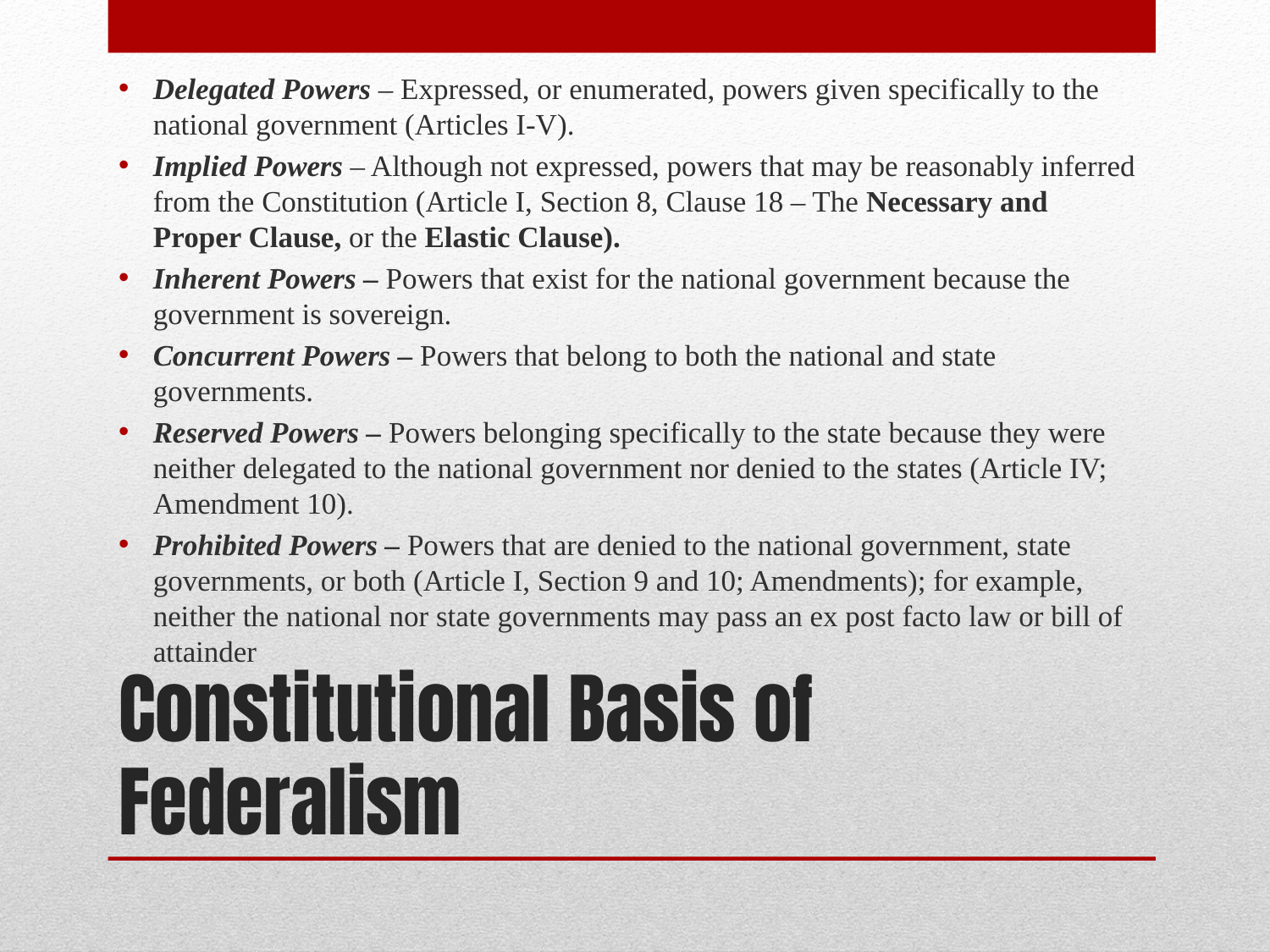

Delegated Powers – Expressed, or enumerated, powers given specifically to the national government (Articles I-V).
Implied Powers – Although not expressed, powers that may be reasonably inferred from the Constitution (Article I, Section 8, Clause 18 – The Necessary and Proper Clause, or the Elastic Clause).
Inherent Powers – Powers that exist for the national government because the government is sovereign.
Concurrent Powers – Powers that belong to both the national and state governments.
Reserved Powers – Powers belonging specifically to the state because they were neither delegated to the national government nor denied to the states (Article IV; Amendment 10).
Prohibited Powers – Powers that are denied to the national government, state governments, or both (Article I, Section 9 and 10; Amendments); for example, neither the national nor state governments may pass an ex post facto law or bill of attainder

# Constitutional Basis of Federalism